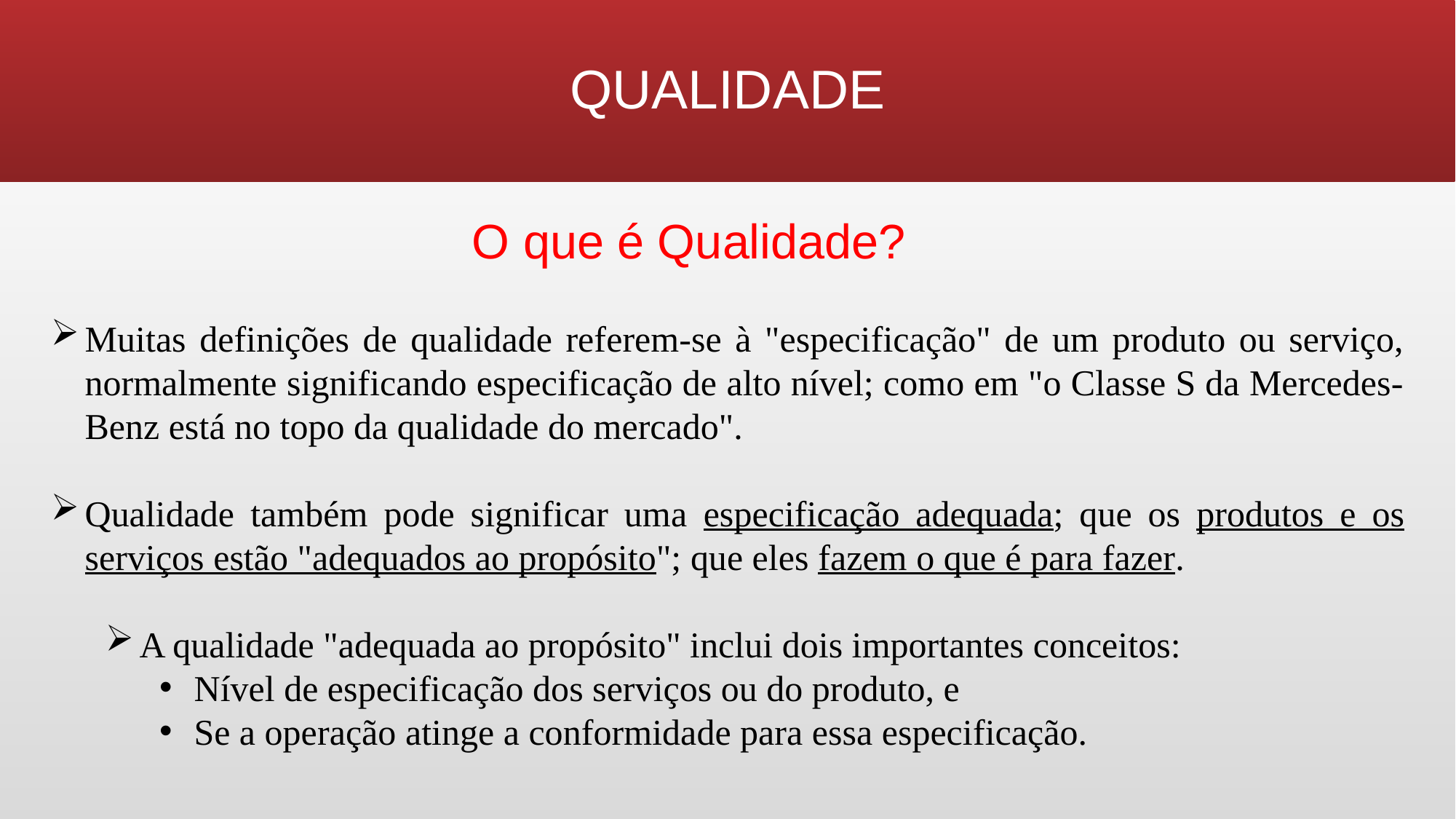

# QUALIDADE
O que é Qualidade?
Muitas definições de qualidade referem-se à "especificação" de um produto ou serviço, normalmente significando especificação de alto nível; como em "o Classe S da Mercedes-Benz está no topo da qualidade do mercado".

Qualidade também pode significar uma especificação adequada; que os produtos e os serviços estão "adequados ao propósito"; que eles fazem o que é para fazer.

A qualidade "adequada ao propósito" inclui dois importantes conceitos:
Nível de especificação dos serviços ou do produto, e
Se a operação atinge a conformidade para essa especificação.